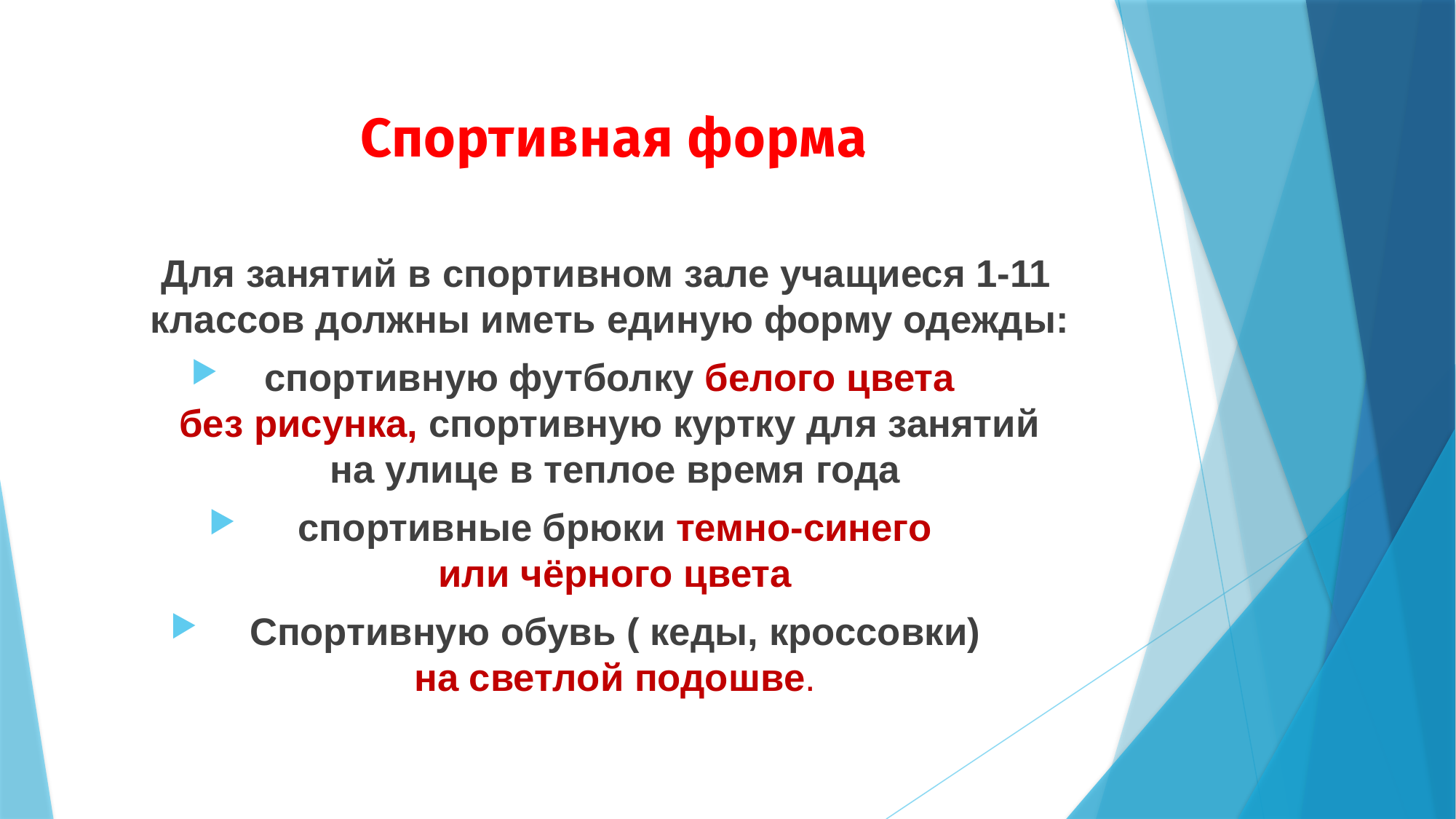

# Спортивная форма
    Для занятий в спортивном зале учащиеся 1-11 классов должны иметь единую форму одежды:
спортивную футболку белого цвета
без рисунка, спортивную куртку для занятий
на улице в теплое время года
 спортивные брюки темно-синего
или чёрного цвета
 Спортивную обувь ( кеды, кроссовки)
на светлой подошве.